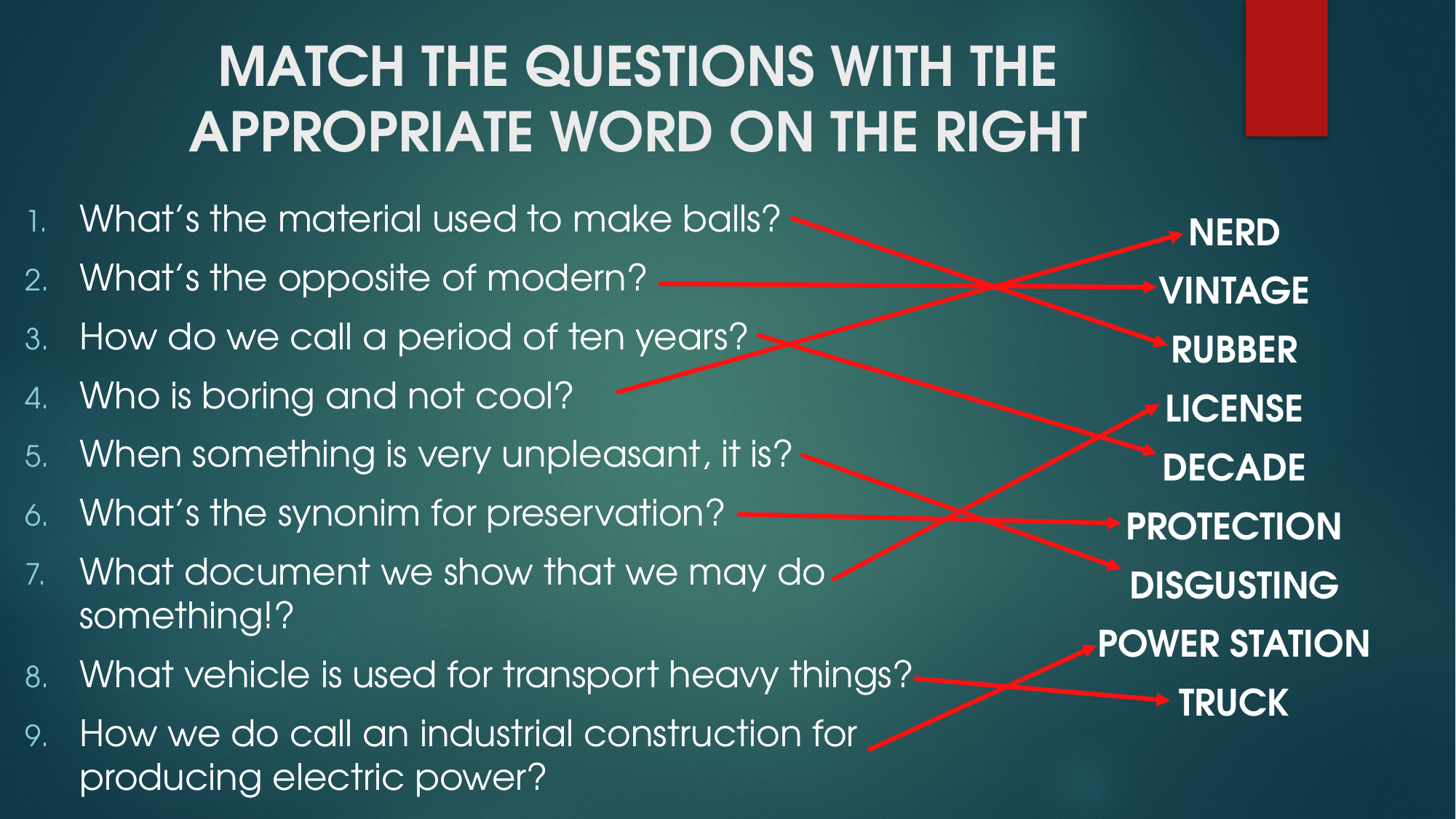

# MATCH THE QUESTIONS WITH THE APPROPRIATE WORD ON THE RIGHT
What’s the material used to make balls?
What’s the opposite of modern?
How do we call a period of ten years?
Who is boring and not cool?
When something is very unpleasant, it is?
What’s the synonim for preservation?
What document we show that we may do something!?
What vehicle is used for transport heavy things?
How we do call an industrial construction for producing electric power?
NERD
VINTAGE
RUBBER
LICENSE
DECADE
PROTECTION
DISGUSTING
POWER STATION
TRUCK